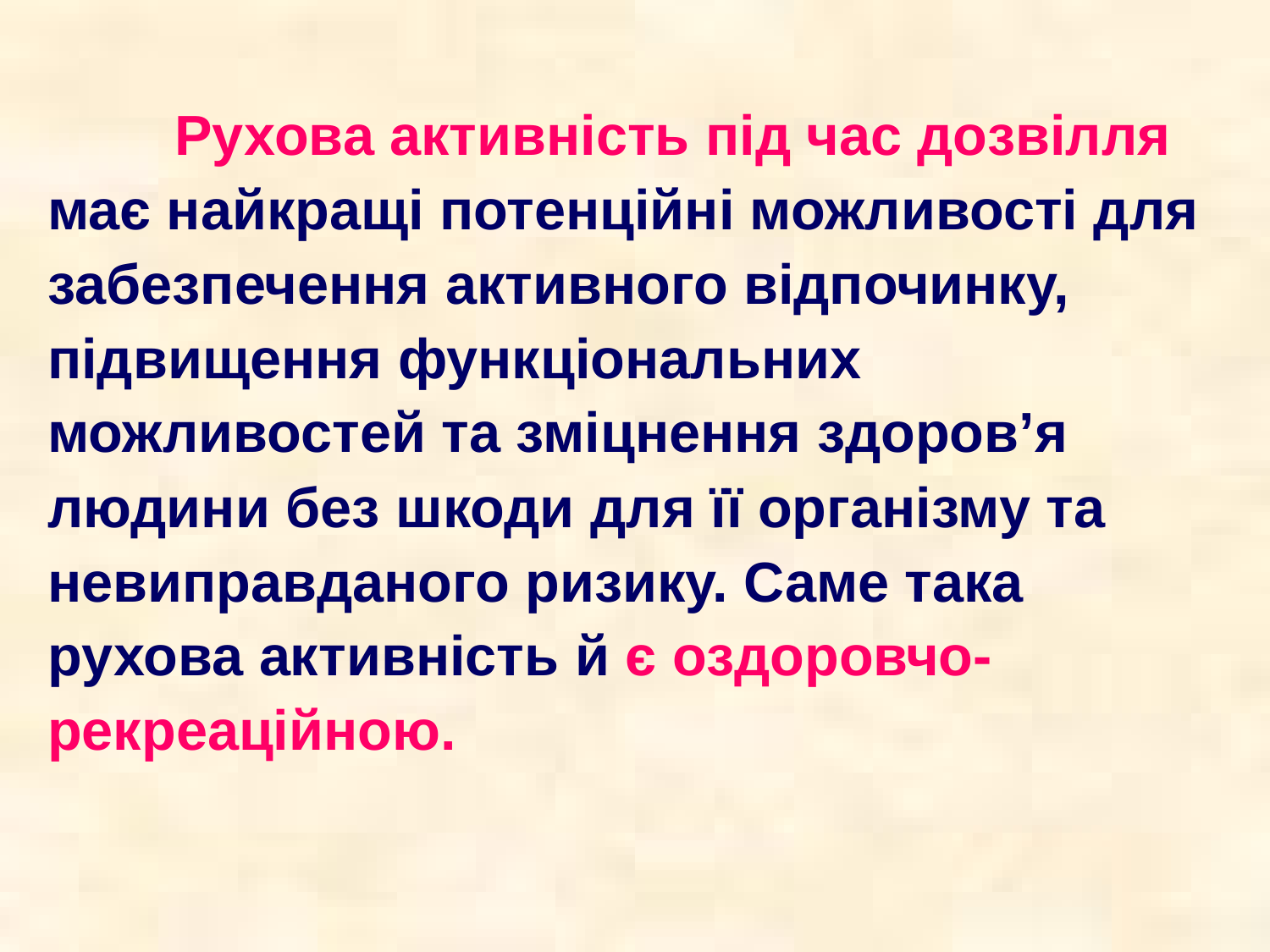

Рухова активність під час дозвілля має найкращі потенційні можливості для забезпечення активного відпочинку, підвищення функціональних можливостей та зміцнення здоров’я людини без шкоди для її організму та невиправданого ризику. Саме така рухова активність й є оздоровчо-рекреаційною.